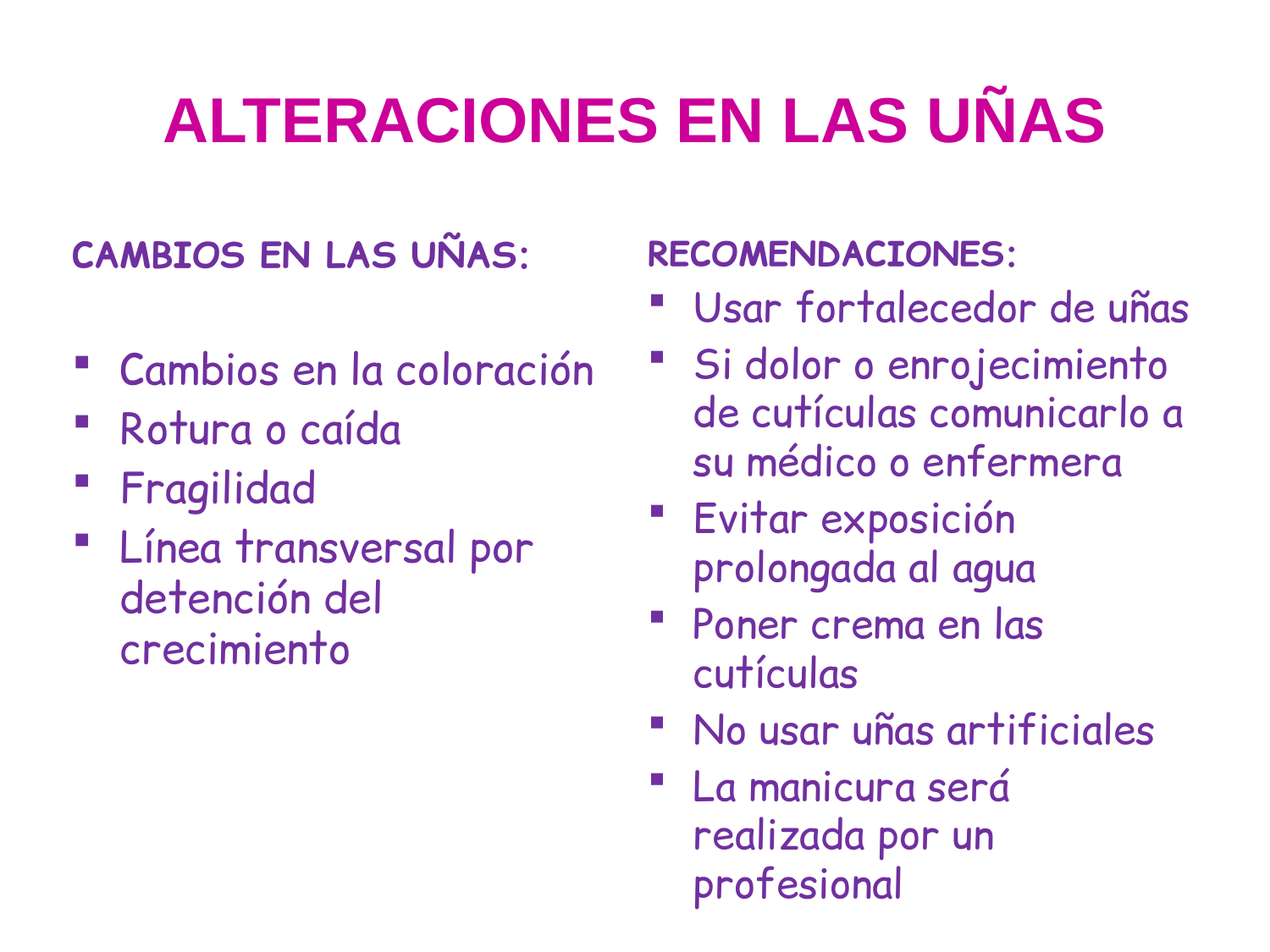

# ALTERACIONES EN LAS UÑAS
CAMBIOS EN LAS UÑAS:

Cambios en la coloración
Rotura o caída
Fragilidad
Línea transversal por detención del crecimiento

RECOMENDACIONES:
Usar fortalecedor de uñas
Si dolor o enrojecimiento de cutículas comunicarlo a su médico o enfermera
Evitar exposición prolongada al agua
Poner crema en las cutículas
No usar uñas artificiales
La manicura será realizada por un profesional